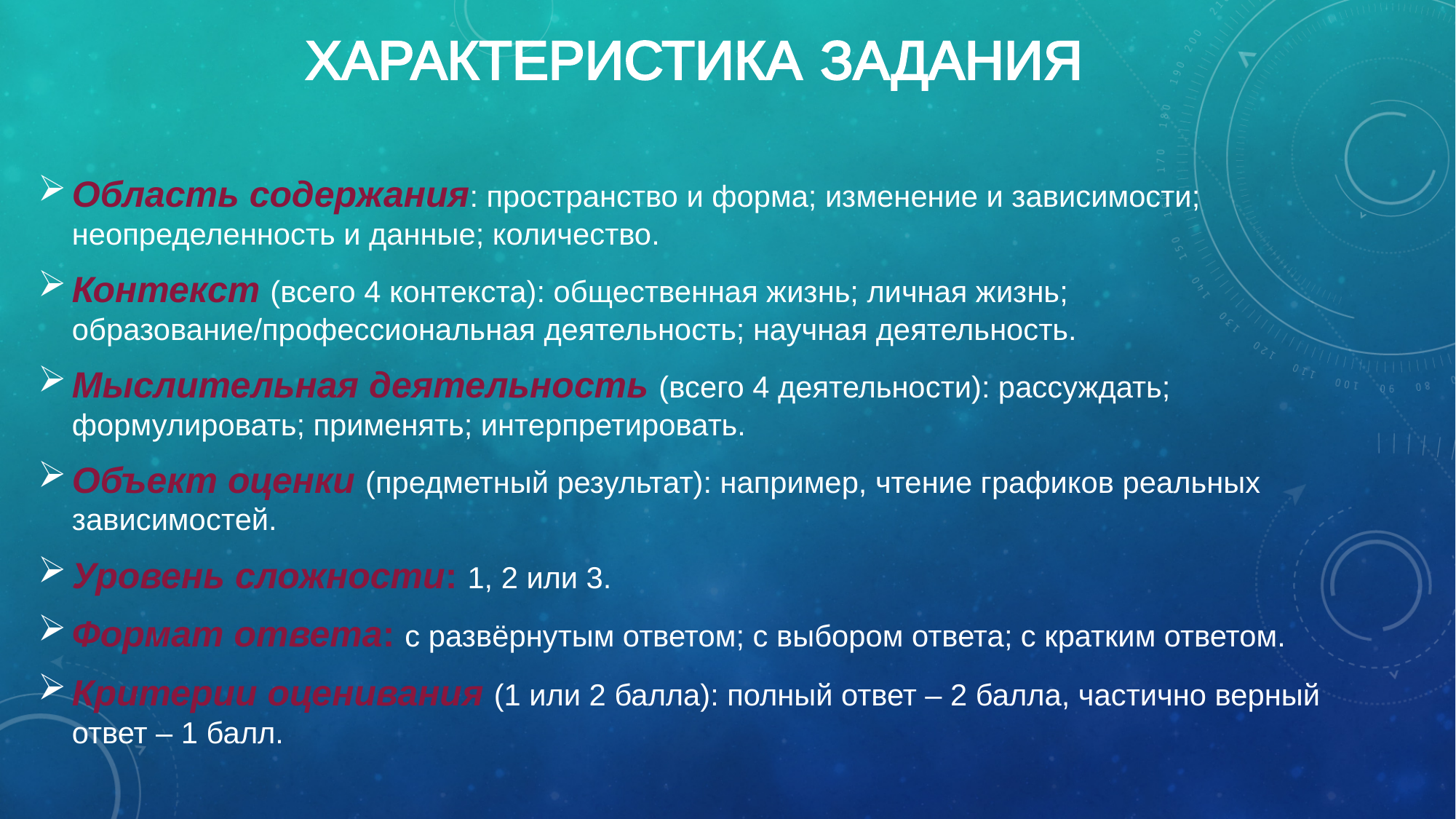

# Характеристика задания
Область содержания: пространство и форма; изменение и зависимости; неопределенность и данные; количество.
Контекст (всего 4 контекста): общественная жизнь; личная жизнь; образование/профессиональная деятельность; научная деятельность.
Мыслительная деятельность (всего 4 деятельности): рассуждать; формулировать; применять; интерпретировать.
Объект оценки (предметный результат): например, чтение графиков реальных зависимостей.
Уровень сложности: 1, 2 или 3.
Формат ответа: с развёрнутым ответом; с выбором ответа; с кратким ответом.
Критерии оценивания (1 или 2 балла): полный ответ – 2 балла, частично верный ответ – 1 балл.